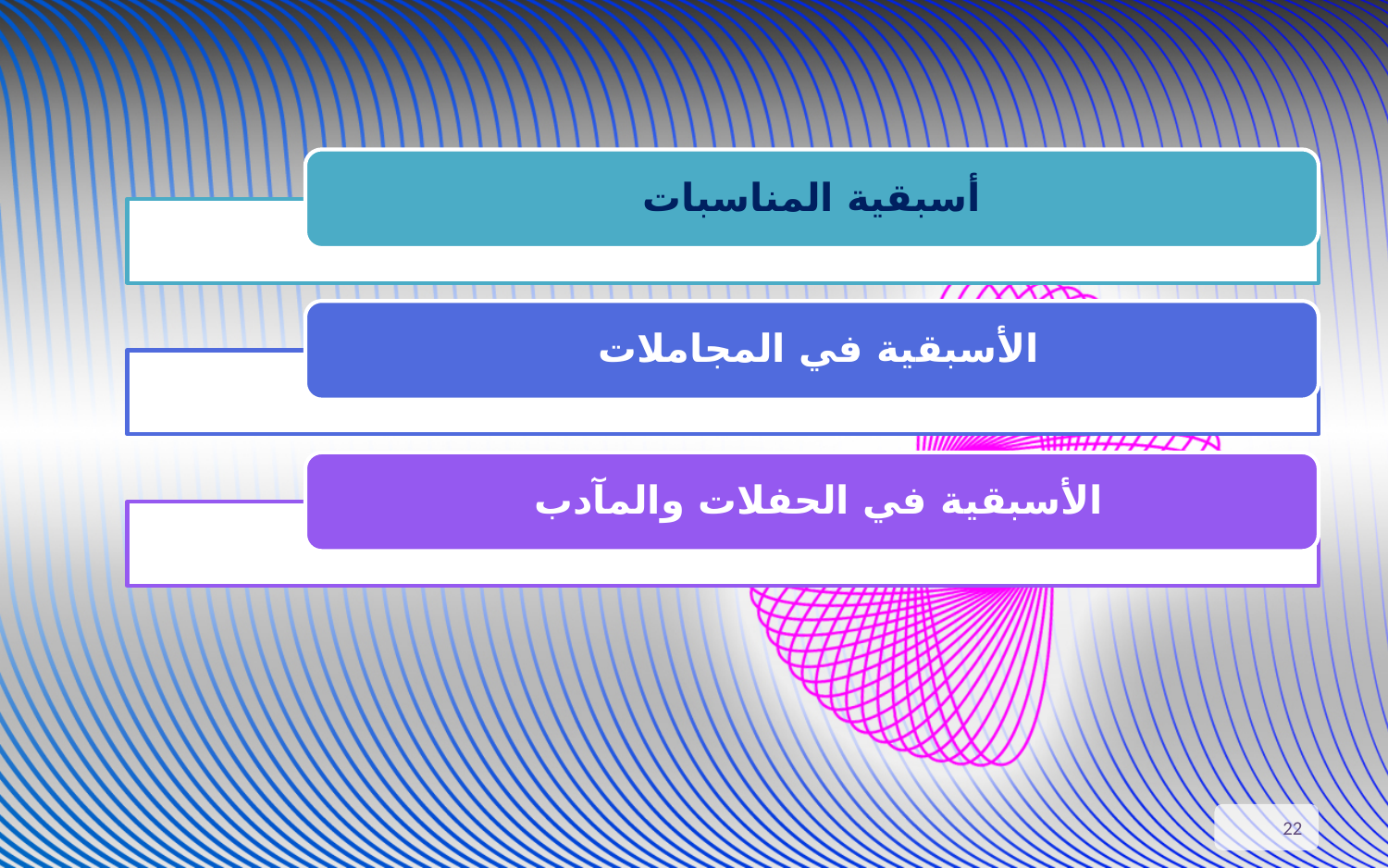

أسبقية المناسبات

الأسبقية في المجاملات

الأسبقية في الحفلات والمآدب

22